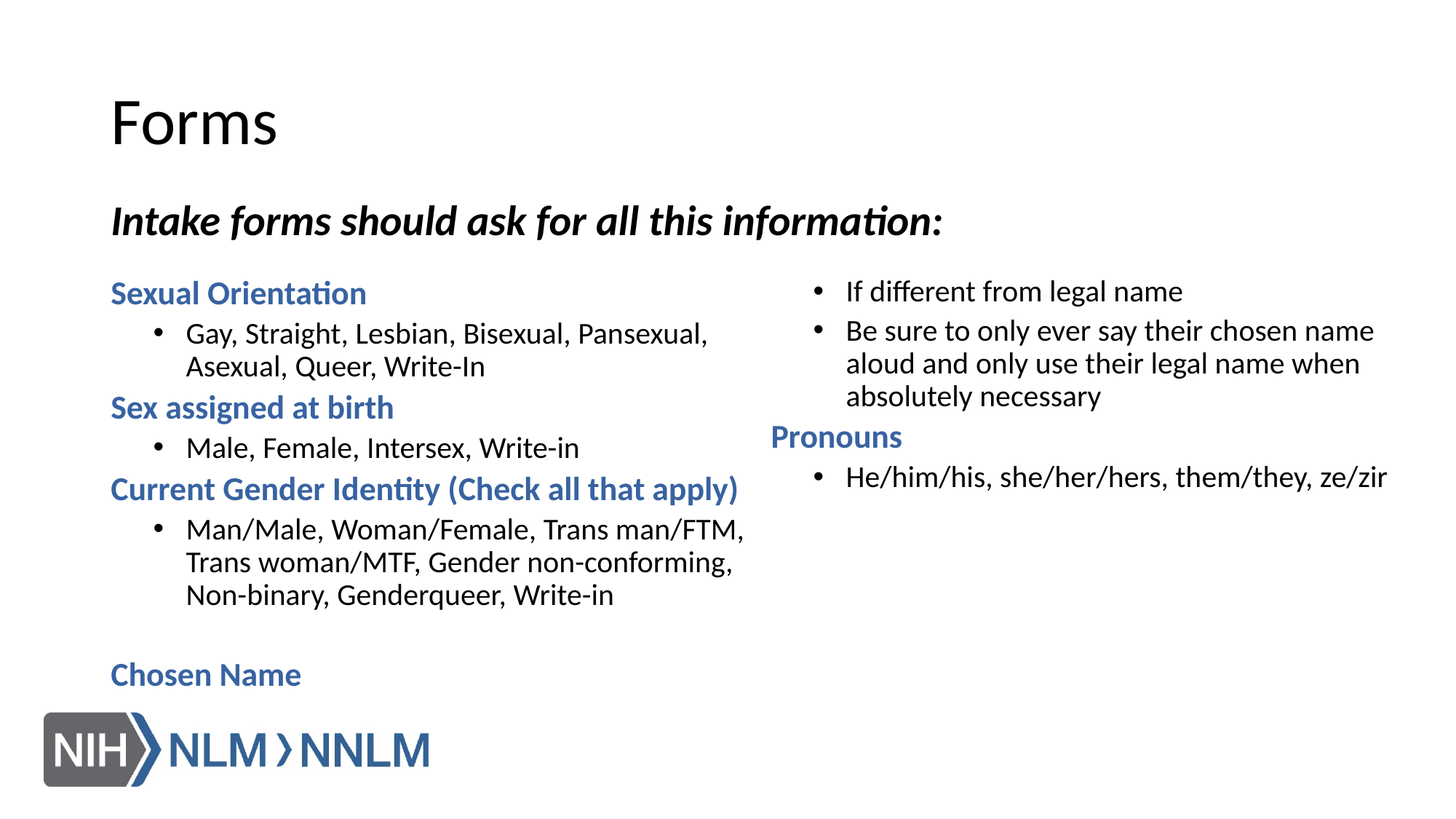

# Forms
Intake forms should ask for all this information:
Sexual Orientation
Gay, Straight, Lesbian, Bisexual, Pansexual, Asexual, Queer, Write-In
Sex assigned at birth
Male, Female, Intersex, Write-in
Current Gender Identity (Check all that apply)
Man/Male, Woman/Female, Trans man/FTM, Trans woman/MTF, Gender non-conforming, Non-binary, Genderqueer, Write-in

Chosen Name
If different from legal name
Be sure to only ever say their chosen name aloud and only use their legal name when absolutely necessary
Pronouns
He/him/his, she/her/hers, them/they, ze/zir